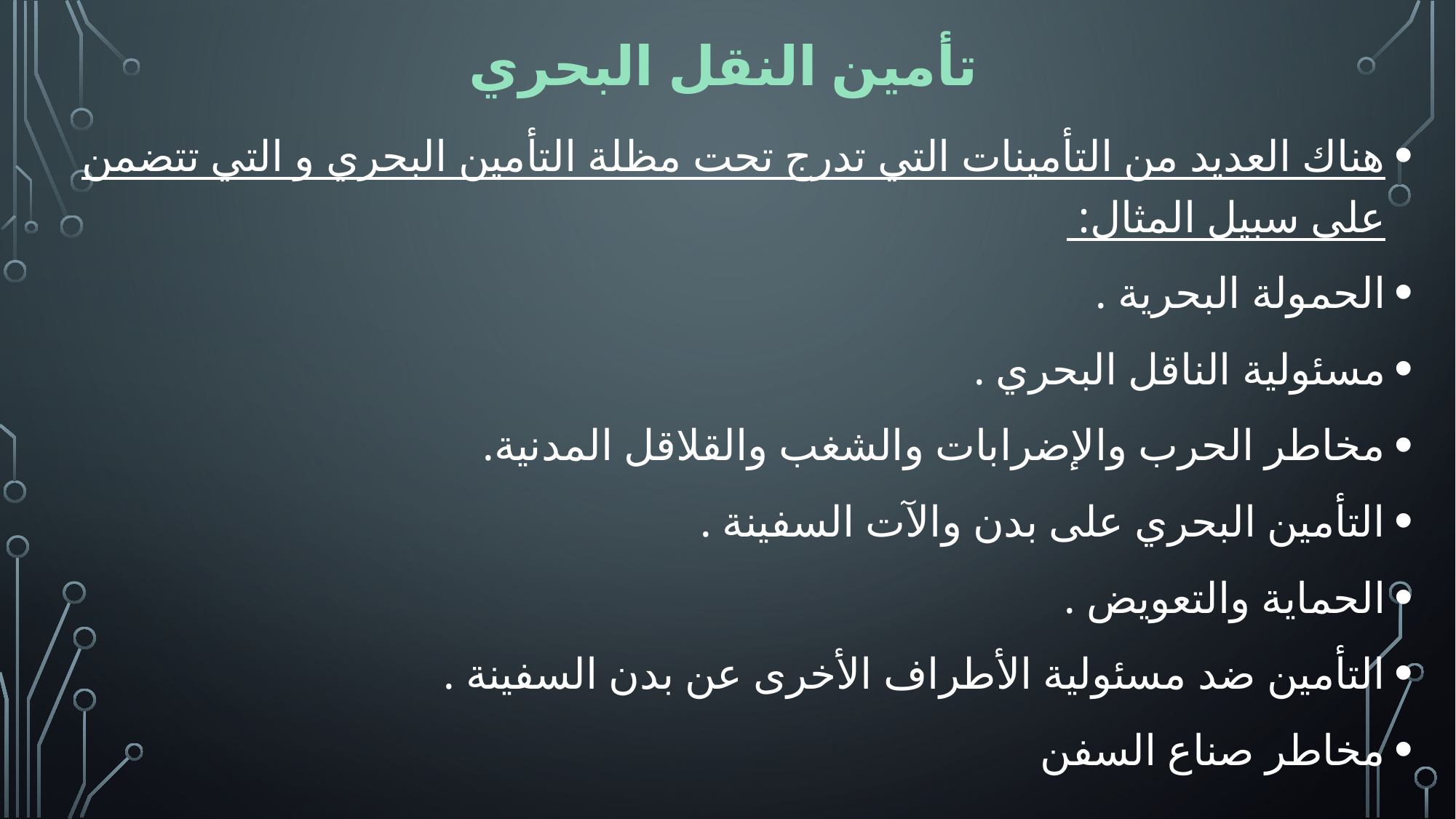

# تأمين النقل البحري
هناك العديد من التأمينات التي تدرج تحت مظلة التأمين البحري و التي تتضمن على سبيل المثال:
الحمولة البحرية .
مسئولية الناقل البحري .
مخاطر الحرب والإضرابات والشغب والقلاقل المدنية.
التأمين البحري على بدن والآت السفينة .
الحماية والتعويض .
التأمين ضد مسئولية الأطراف الأخرى عن بدن السفينة .
مخاطر صناع السفن